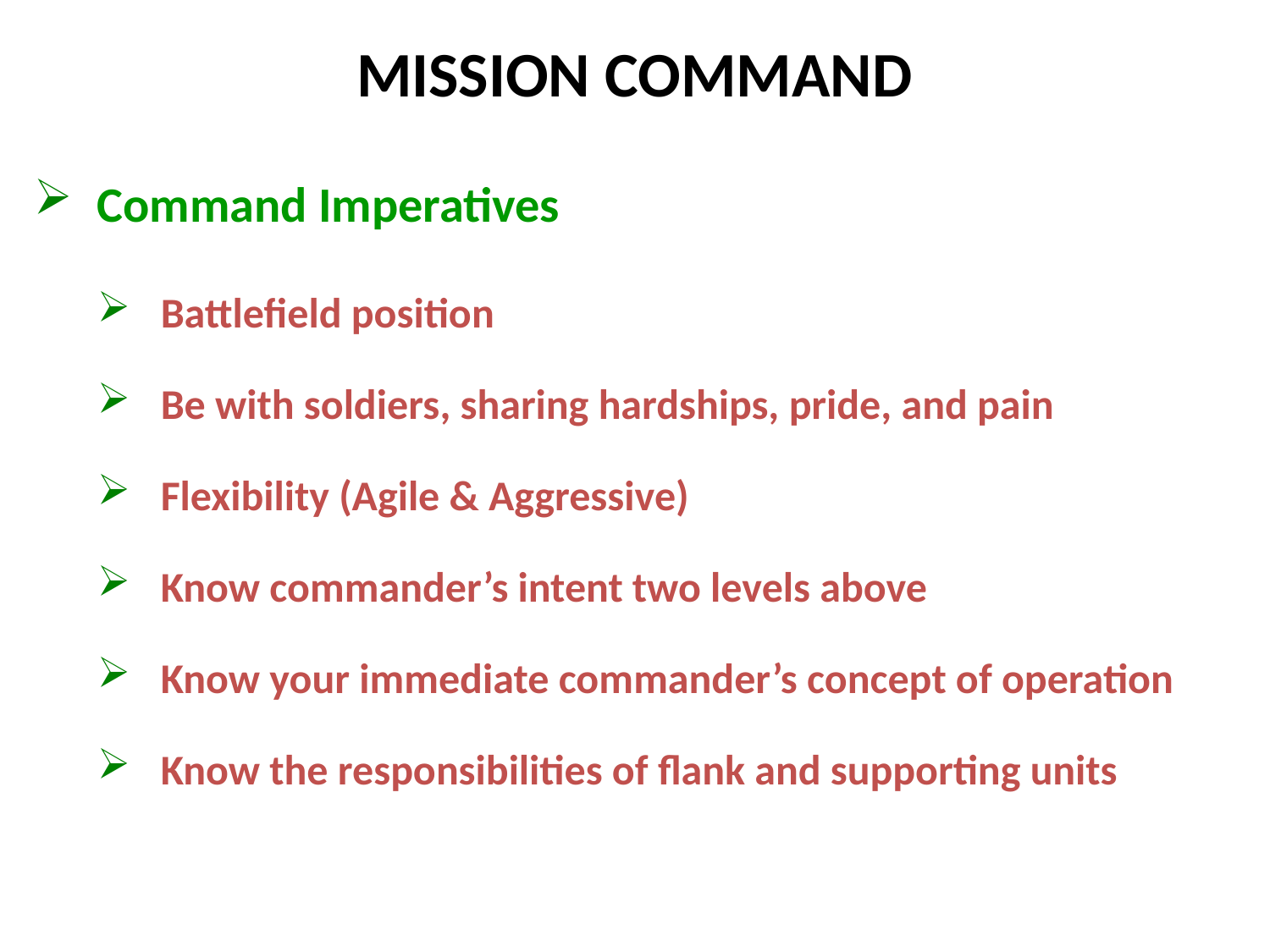

MISSION COMMAND
Command Imperatives

Battlefield position

Be with soldiers, sharing hardships, pride, and pain

Flexibility (Agile & Aggressive)

Know commander’s intent two levels above

Know your immediate commander’s concept of operation

Know the responsibilities of flank and supporting units